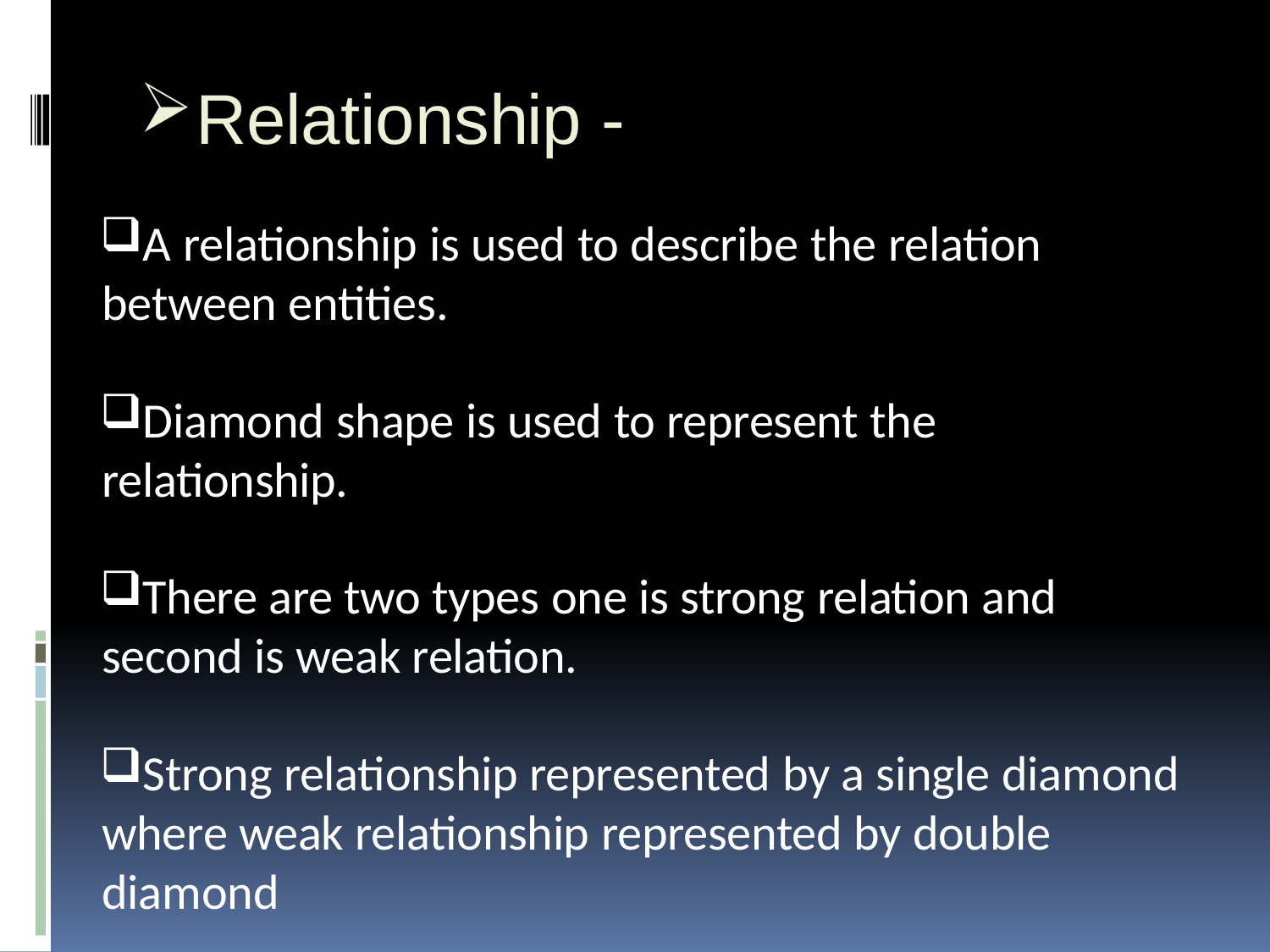

Relationship -
A relationship is used to describe the relation  between entities.

Diamond shape is used to represent the  relationship.

There are two types one is strong relation and  second is weak relation.

Strong relationship represented by a single diamond  where weak relationship represented by double  diamond